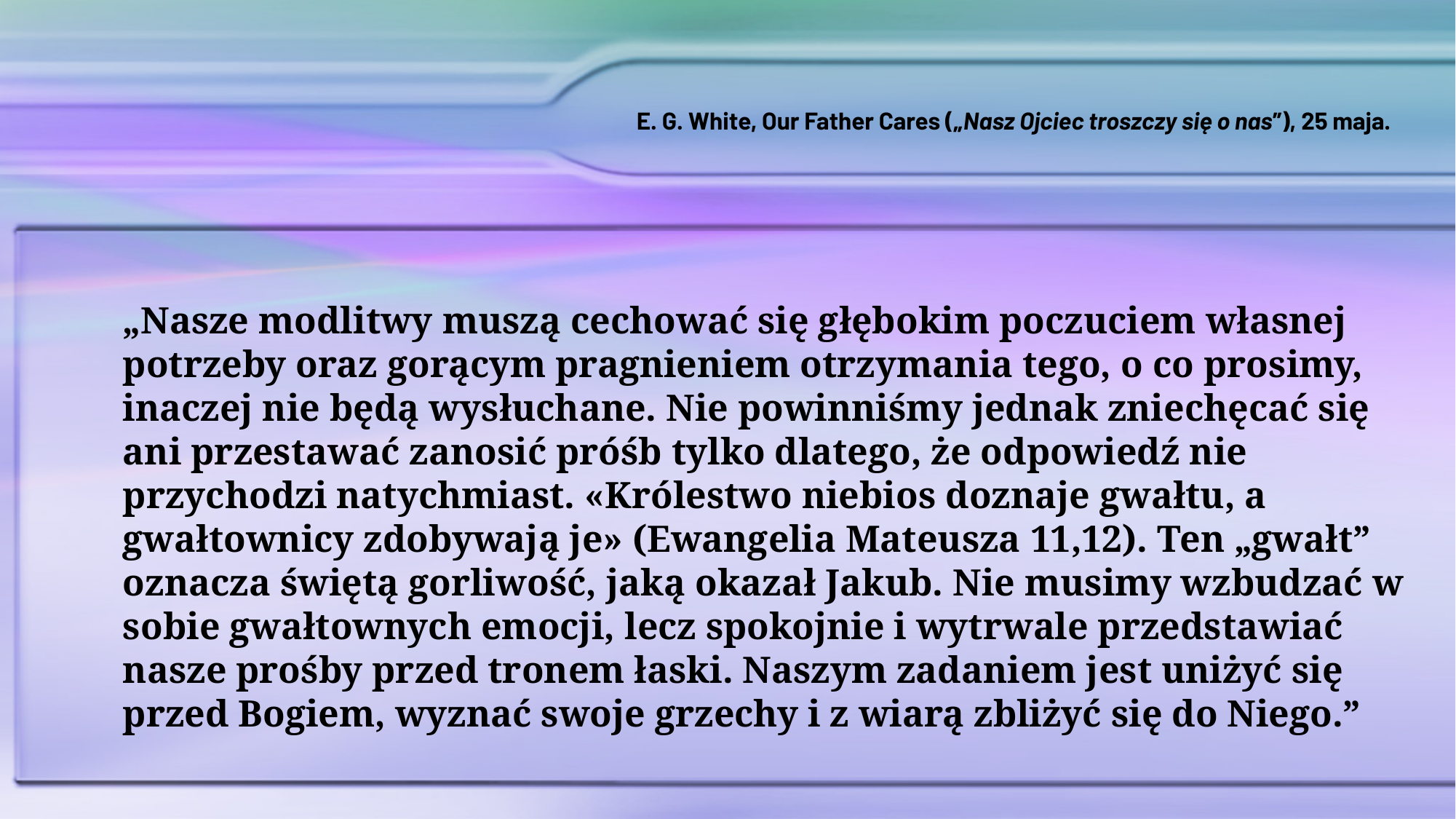

E. G. White, Our Father Cares („Nasz Ojciec troszczy się o nas”), 25 maja.
„Nasze modlitwy muszą cechować się głębokim poczuciem własnej potrzeby oraz gorącym pragnieniem otrzymania tego, o co prosimy, inaczej nie będą wysłuchane. Nie powinniśmy jednak zniechęcać się ani przestawać zanosić próśb tylko dlatego, że odpowiedź nie przychodzi natychmiast. «Królestwo niebios doznaje gwałtu, a gwałtownicy zdobywają je» (Ewangelia Mateusza 11,12). Ten „gwałt” oznacza świętą gorliwość, jaką okazał Jakub. Nie musimy wzbudzać w sobie gwałtownych emocji, lecz spokojnie i wytrwale przedstawiać nasze prośby przed tronem łaski. Naszym zadaniem jest uniżyć się przed Bogiem, wyznać swoje grzechy i z wiarą zbliżyć się do Niego.”